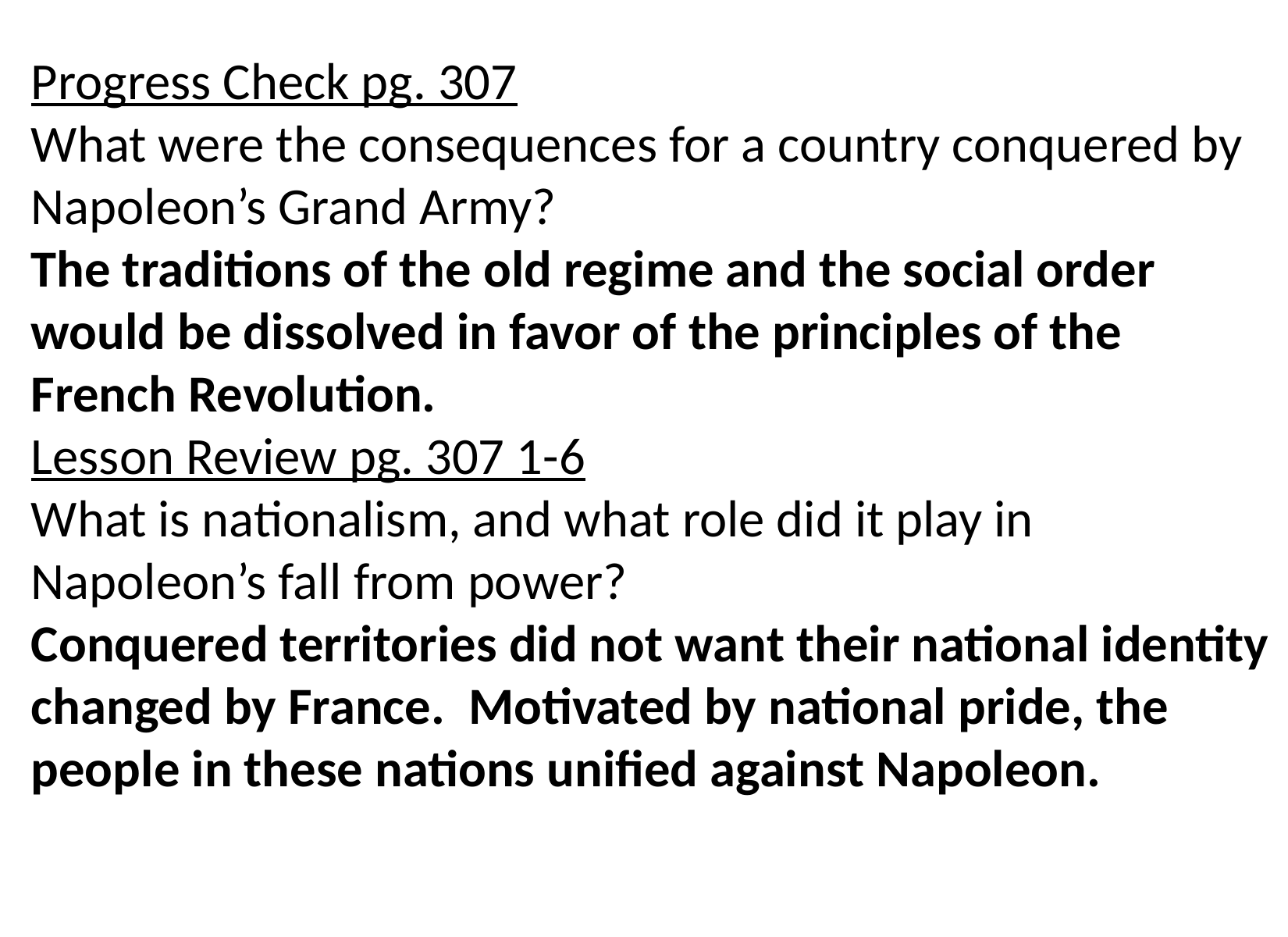

Progress Check pg. 307
What were the consequences for a country conquered by Napoleon’s Grand Army?
The traditions of the old regime and the social order would be dissolved in favor of the principles of the French Revolution.
Lesson Review pg. 307 1-6
What is nationalism, and what role did it play in Napoleon’s fall from power?
Conquered territories did not want their national identity changed by France.  Motivated by national pride, the people in these nations unified against Napoleon.